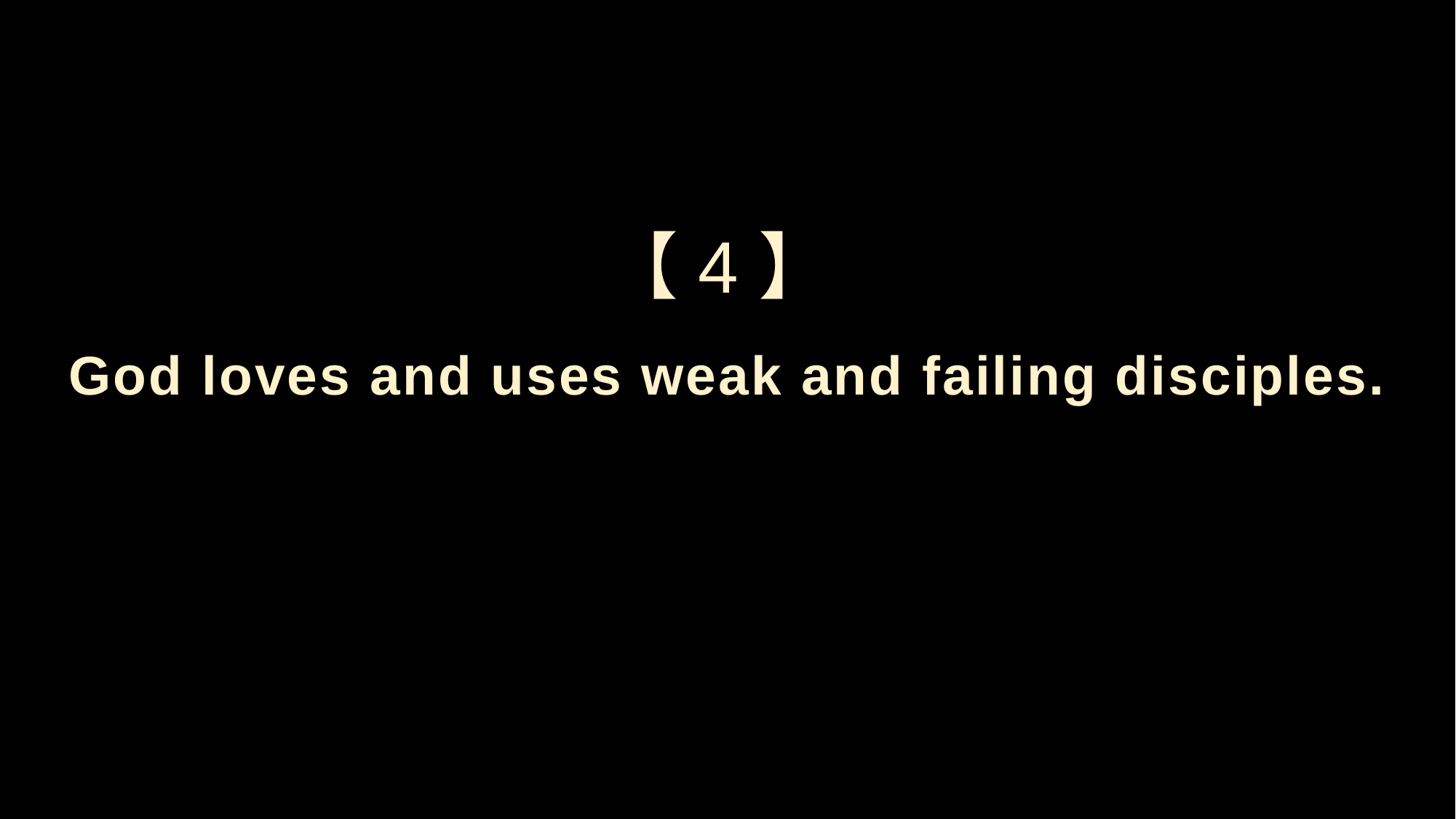

【4】
God loves and uses weak and failing disciples.